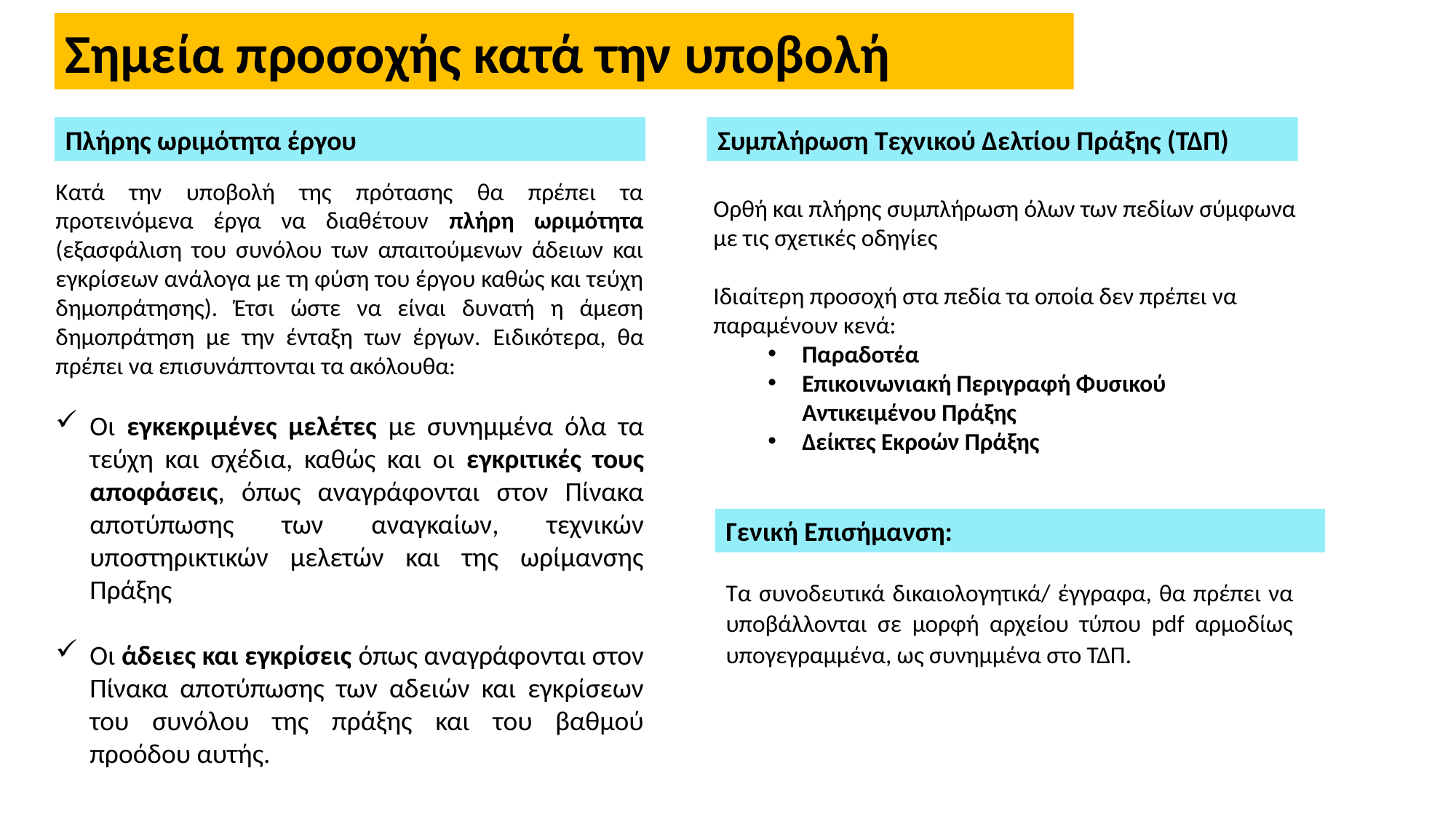

Σημεία προσοχής κατά την υποβολή
Πλήρης ωριμότητα έργου
Συμπλήρωση Τεχνικού Δελτίου Πράξης (ΤΔΠ)
Κατά την υποβολή της πρότασης θα πρέπει τα προτεινόμενα έργα να διαθέτουν πλήρη ωριμότητα (εξασφάλιση του συνόλου των απαιτούμενων άδειων και εγκρίσεων ανάλογα με τη φύση του έργου καθώς και τεύχη δημοπράτησης). Έτσι ώστε να είναι δυνατή η άμεση δημοπράτηση με την ένταξη των έργων. Ειδικότερα, θα πρέπει να επισυνάπτονται τα ακόλουθα:

Οι εγκεκριμένες μελέτες με συνημμένα όλα τα τεύχη και σχέδια, καθώς και οι εγκριτικές τους αποφάσεις, όπως αναγράφονται στον Πίνακα αποτύπωσης των αναγκαίων, τεχνικών υποστηρικτικών μελετών και της ωρίμανσης Πράξης

Οι άδειες και εγκρίσεις όπως αναγράφονται στον Πίνακα αποτύπωσης των αδειών και εγκρίσεων του συνόλου της πράξης και του βαθμού προόδου αυτής.
Ορθή και πλήρης συμπλήρωση όλων των πεδίων σύμφωνα με τις σχετικές οδηγίες

Ιδιαίτερη προσοχή στα πεδία τα οποία δεν πρέπει να παραμένουν κενά:
Παραδοτέα
Επικοινωνιακή Περιγραφή Φυσικού Αντικειμένου Πράξης
Δείκτες Εκροών Πράξης
Γενική Επισήμανση:
Τα συνοδευτικά δικαιολογητικά/ έγγραφα, θα πρέπει να υποβάλλονται σε μορφή αρχείου τύπου pdf αρμοδίως υπογεγραμμένα, ως συνημμένα στο ΤΔΠ.